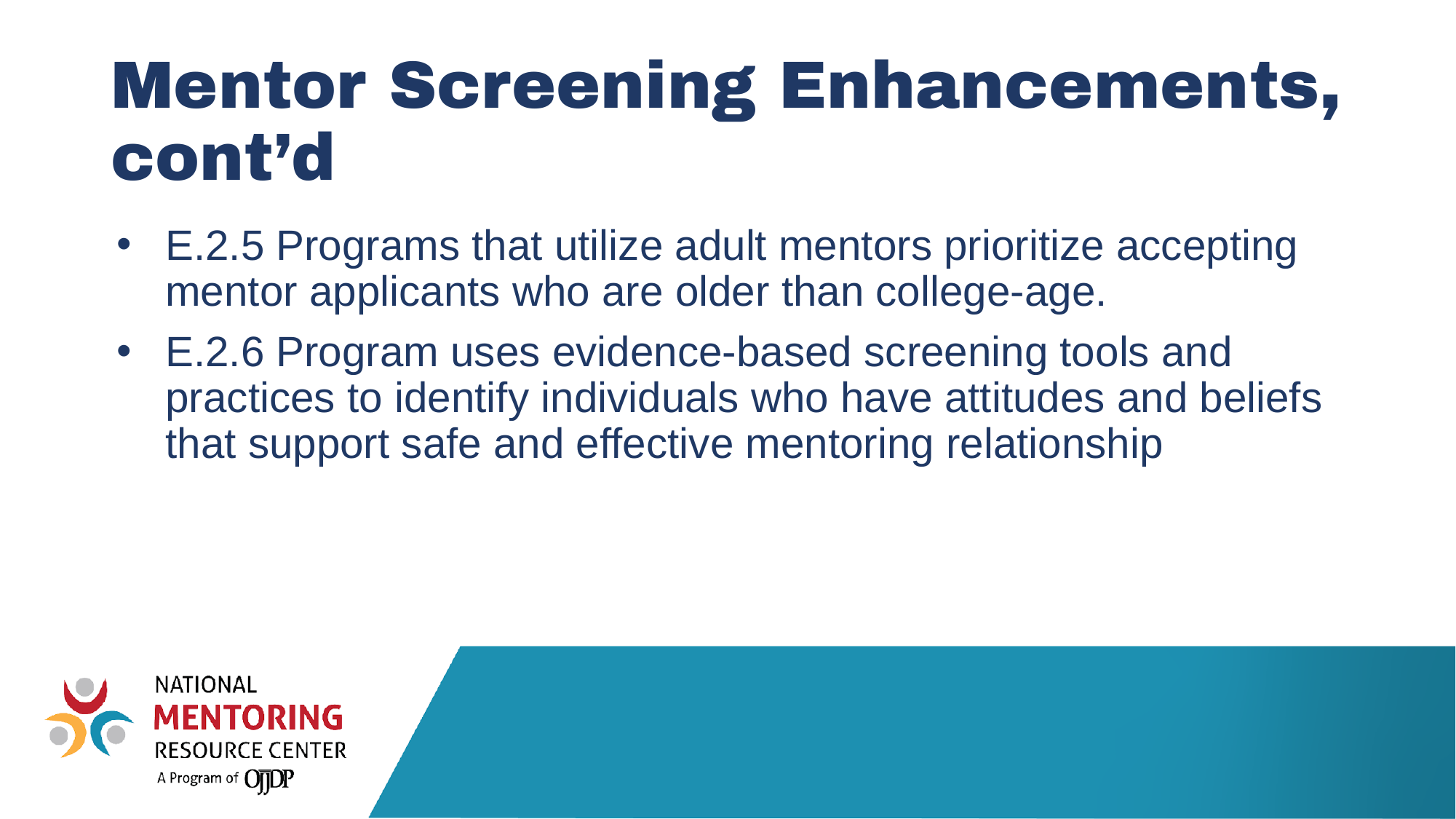

# Mentor Screening Enhancements, cont’d
E.2.5 Programs that utilize adult mentors prioritize accepting mentor applicants who are older than college-age.
E.2.6 Program uses evidence-based screening tools and practices to identify individuals who have attitudes and beliefs that support safe and effective mentoring relationship